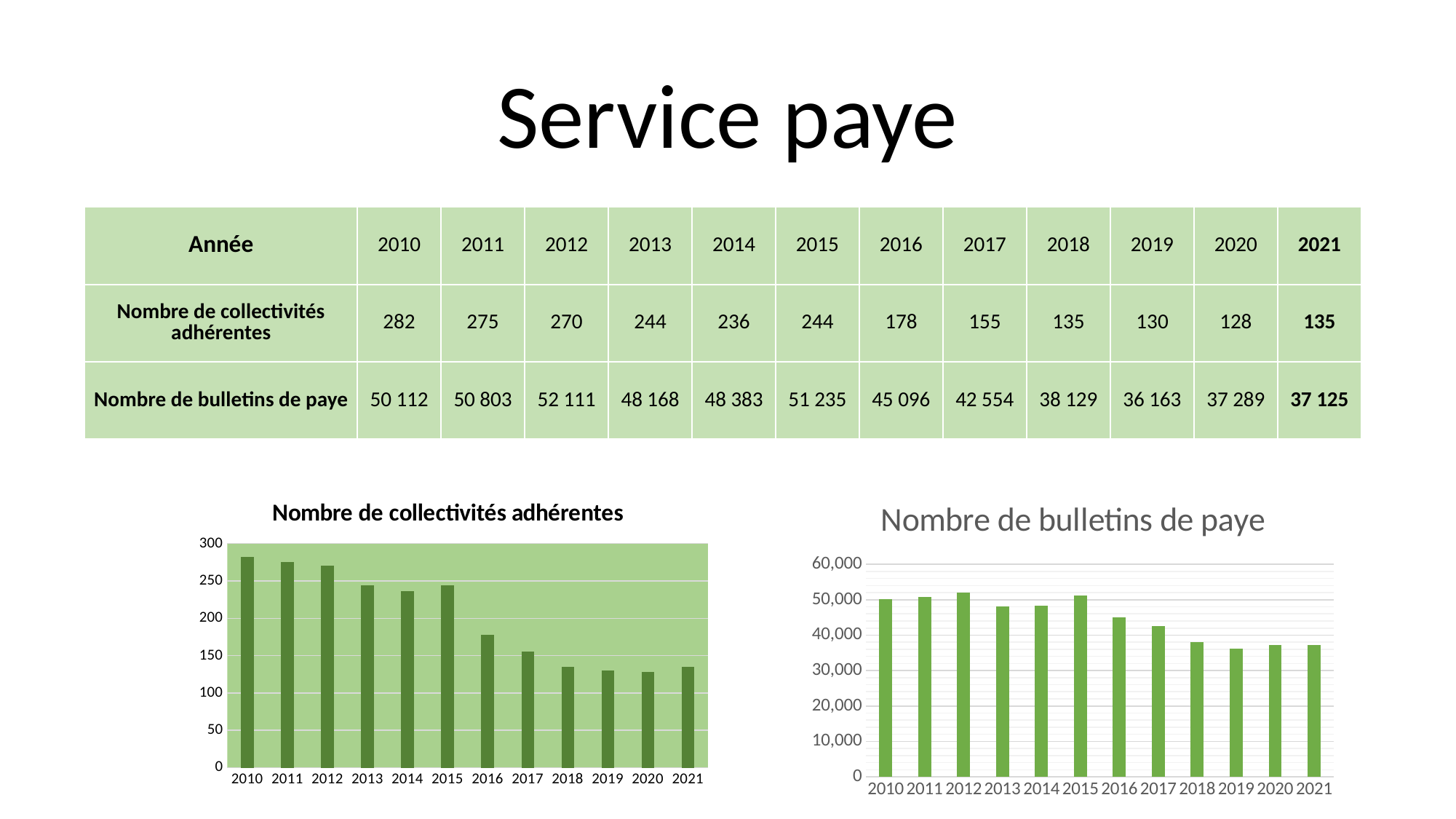

# Service paye
| Année | 2010 | 2011 | 2012 | 2013 | 2014 | 2015 | 2016 | 2017 | 2018 | 2019 | 2020 | 2021 |
| --- | --- | --- | --- | --- | --- | --- | --- | --- | --- | --- | --- | --- |
| Nombre de collectivités adhérentes | 282 | 275 | 270 | 244 | 236 | 244 | 178 | 155 | 135 | 130 | 128 | 135 |
| Nombre de bulletins de paye | 50 112 | 50 803 | 52 111 | 48 168 | 48 383 | 51 235 | 45 096 | 42 554 | 38 129 | 36 163 | 37 289 | 37 125 |

### Chart:

| Category | Nombre de collectivités adhérentes |
|---|---|
| 2010 | 282.0 |
| 2011 | 275.0 |
| 2012 | 270.0 |
| 2013 | 244.0 |
| 2014 | 236.0 |
| 2015 | 244.0 |
| 2016 | 178.0 |
| 2017 | 155.0 |
| 2018 | 135.0 |
| 2019 | 130.0 |
| 2020 | 128.0 |
| 2021 | 135.0 |

### Chart: Nombre de bulletins de paye

| Category | Nombre de bulletins de paye |
|---|---|
| 2010 | 50112.0 |
| 2011 | 50803.0 |
| 2012 | 52111.0 |
| 2013 | 48168.0 |
| 2014 | 48383.0 |
| 2015 | 51235.0 |
| 2016 | 45096.0 |
| 2017 | 42554.0 |
| 2018 | 38129.0 |
| 2019 | 36163.0 |
| 2020 | 37289.0 |
| 2021 | 37125.0 |